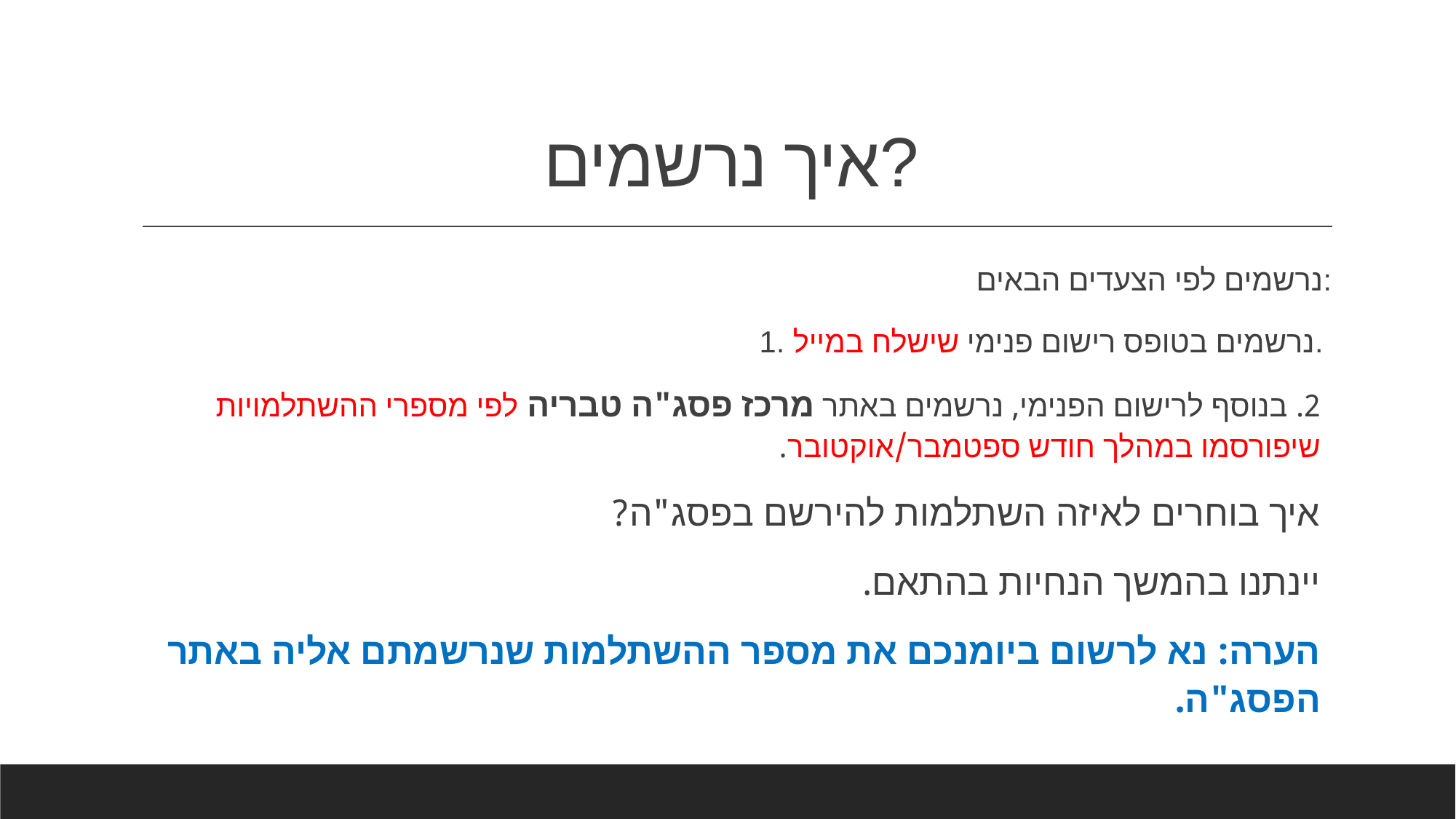

# איך נרשמים?
נרשמים לפי הצעדים הבאים:
1. נרשמים בטופס רישום פנימי שישלח במייל.
2. בנוסף לרישום הפנימי, נרשמים באתר מרכז פסג"ה טבריה לפי מספרי ההשתלמויות שיפורסמו במהלך חודש ספטמבר/אוקטובר.
איך בוחרים לאיזה השתלמות להירשם בפסג"ה?
יינתנו בהמשך הנחיות בהתאם.
הערה: נא לרשום ביומנכם את מספר ההשתלמות שנרשמתם אליה באתר הפסג"ה.